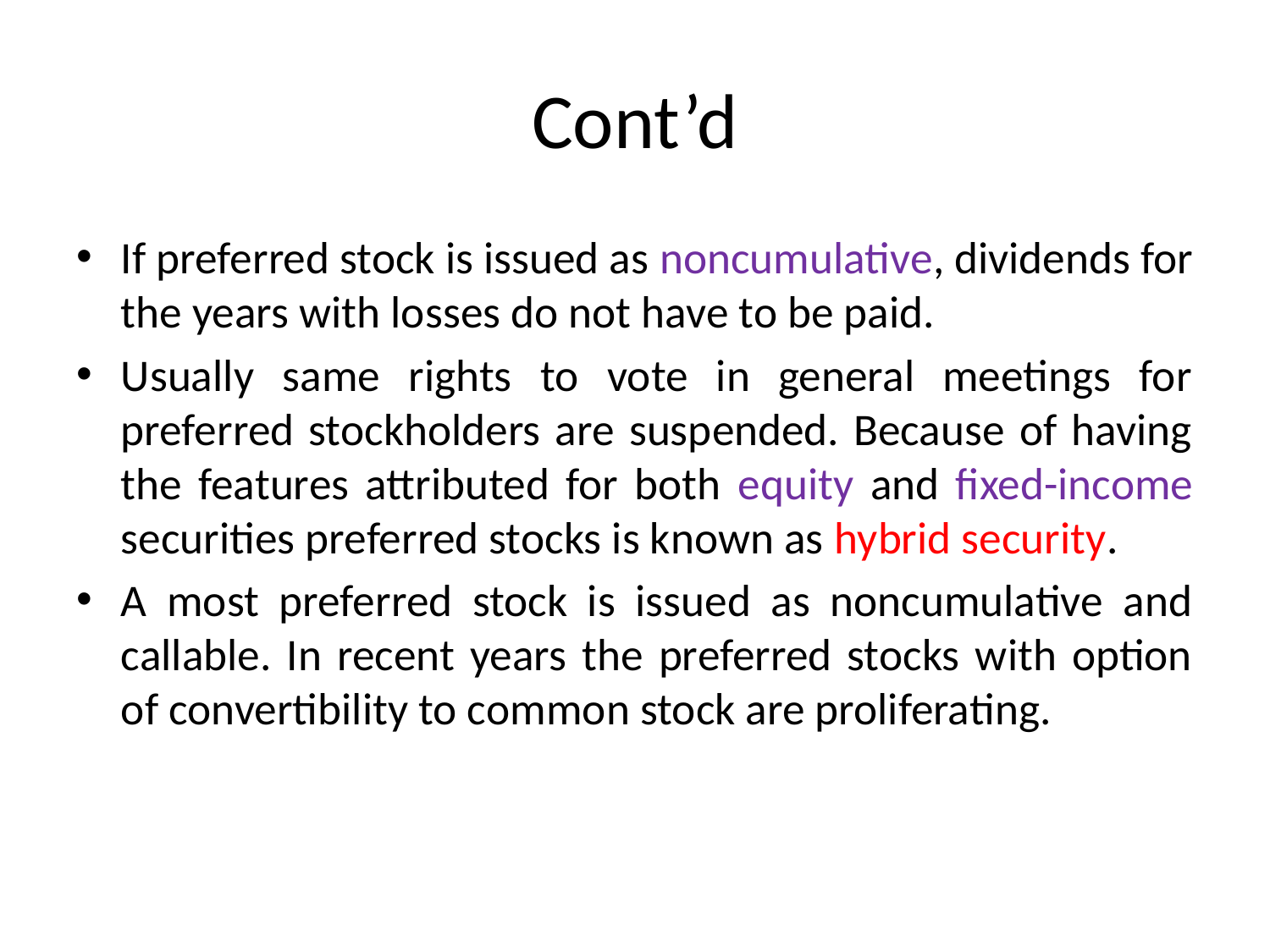

# Cont’d
If preferred stock is issued as noncumulative, dividends for the years with losses do not have to be paid.
Usually same rights to vote in general meetings for preferred stockholders are suspended. Because of having the features attributed for both equity and fixed-income securities preferred stocks is known as hybrid security.
A most preferred stock is issued as noncumulative and callable. In recent years the preferred stocks with option of convertibility to common stock are proliferating.